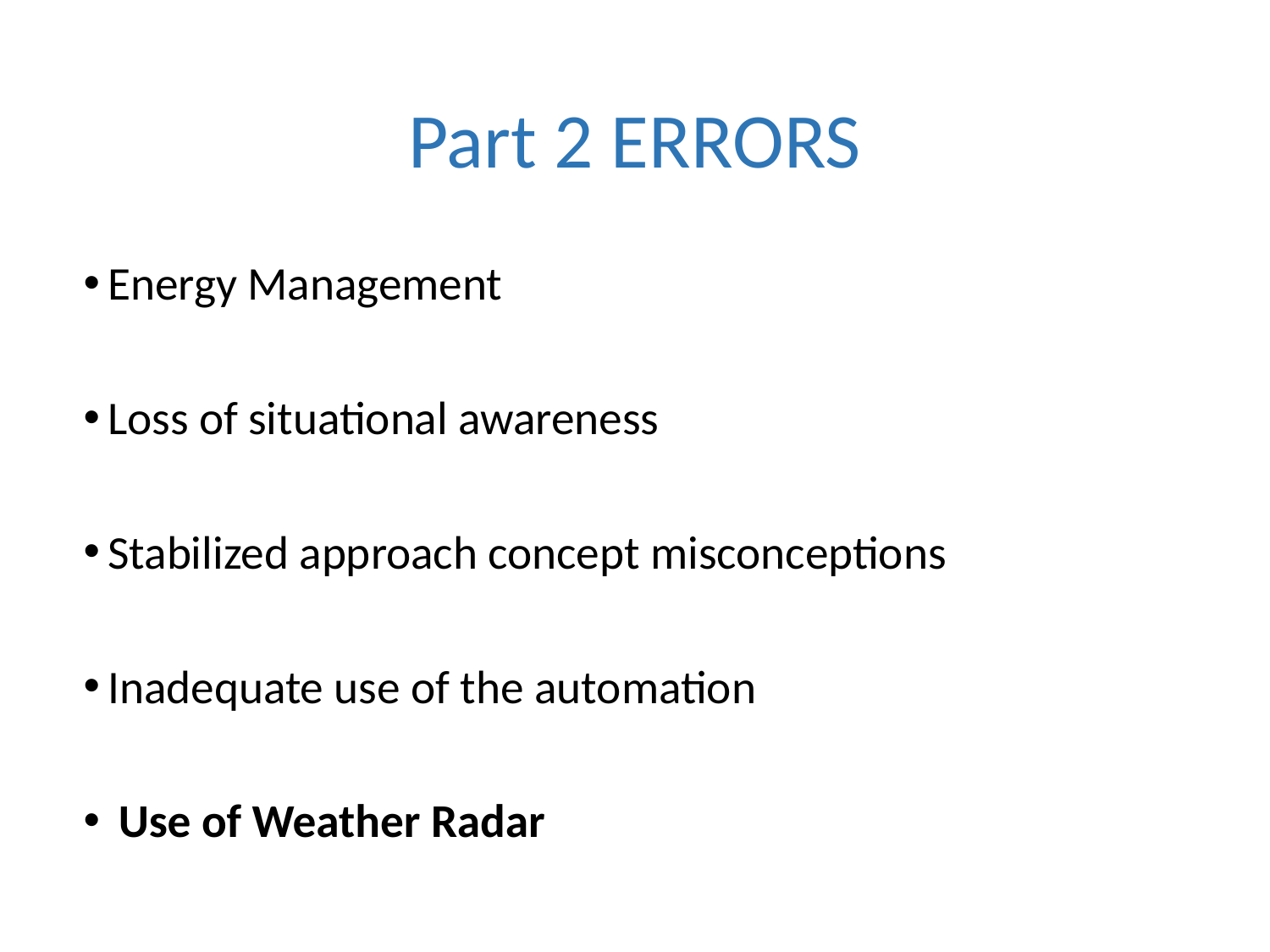

# Part 2 ERRORS
Energy Management

Loss of situational awareness

Stabilized approach concept misconceptions

Inadequate use of the automation

 Use of Weather Radar